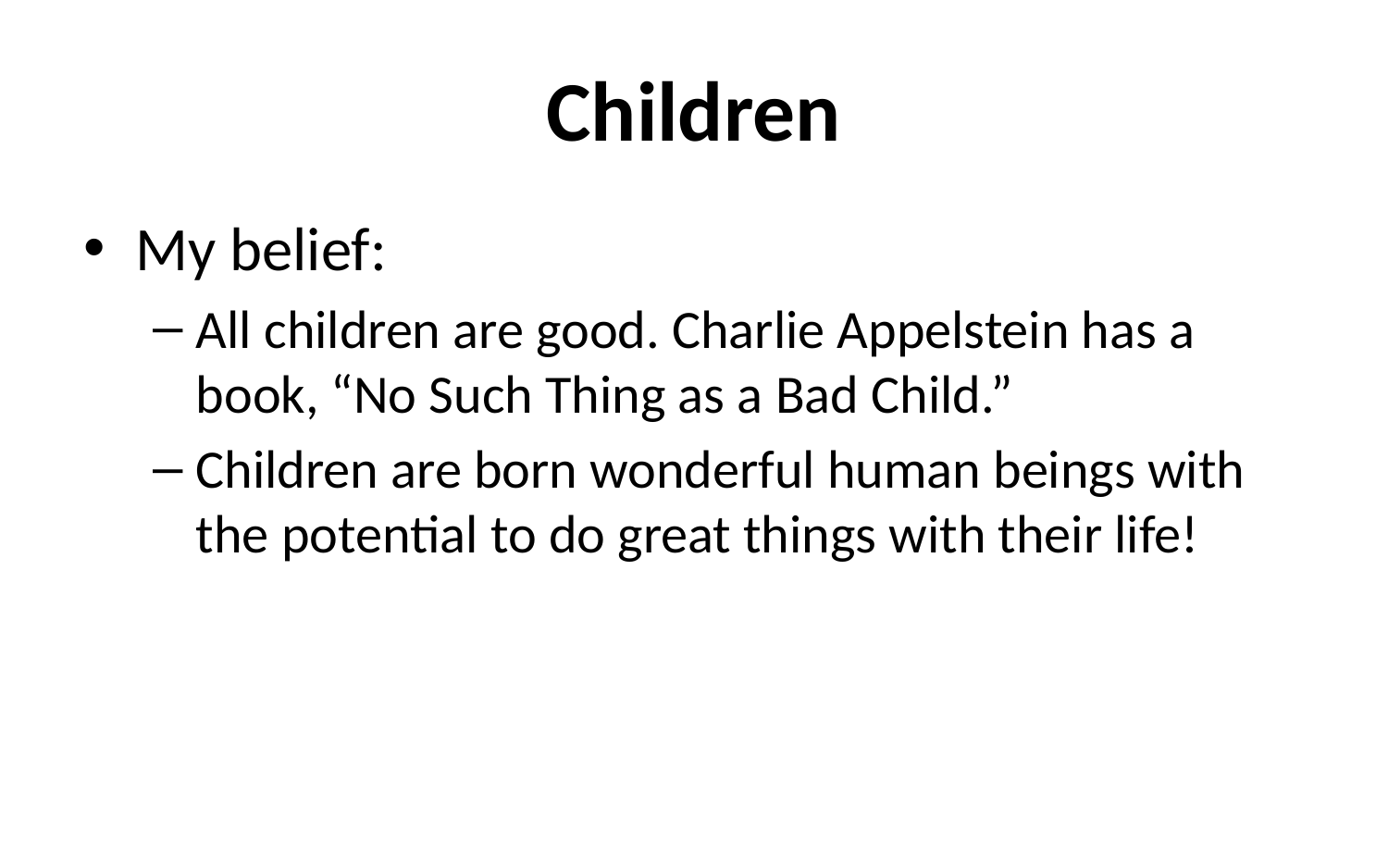

# Children
My belief:
All children are good. Charlie Appelstein has a book, “No Such Thing as a Bad Child.”
Children are born wonderful human beings with the potential to do great things with their life!